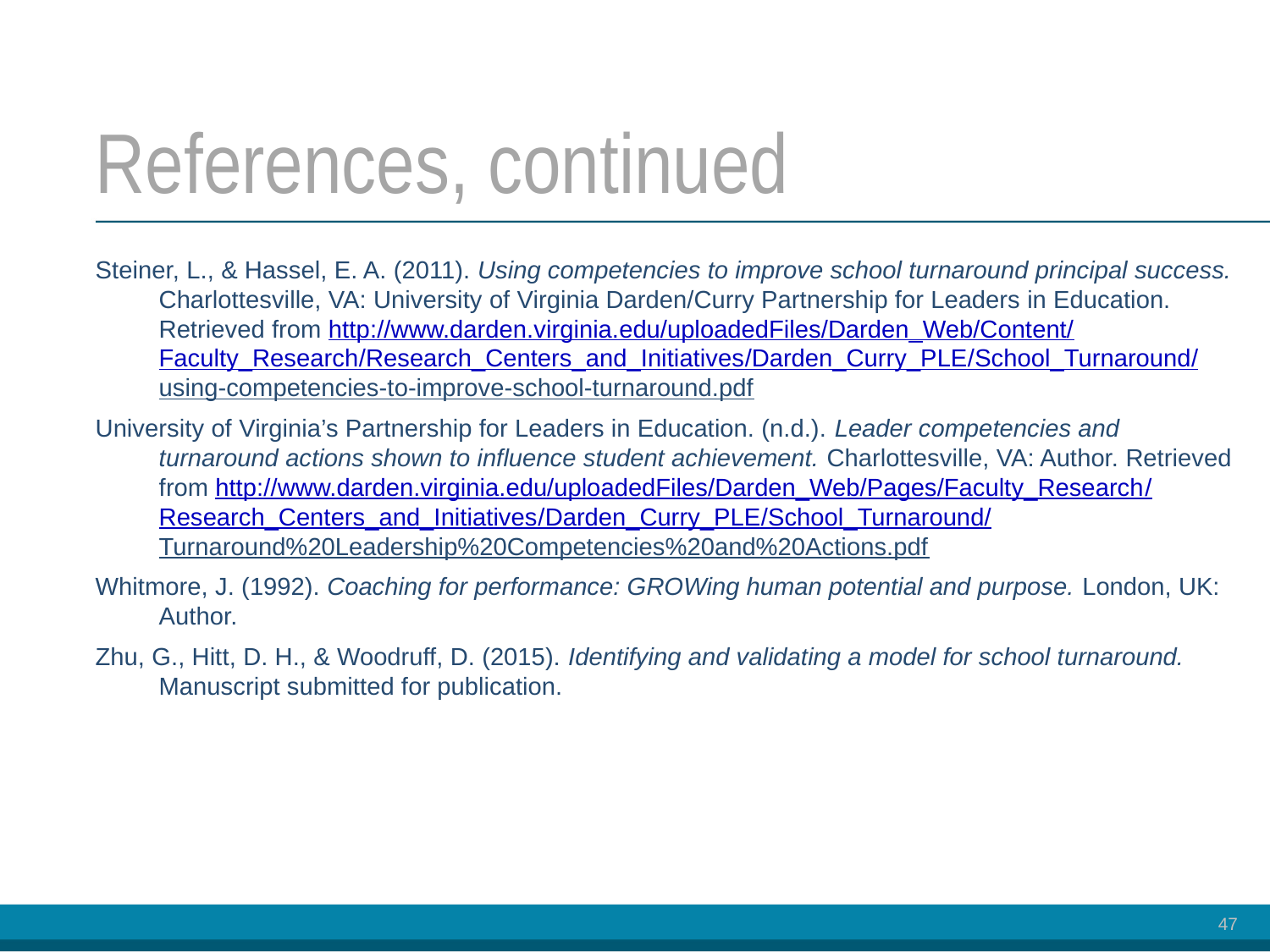

# References, continued
Steiner, L., & Hassel, E. A. (2011). Using competencies to improve school turnaround principal success. Charlottesville, VA: University of Virginia Darden/Curry Partnership for Leaders in Education. Retrieved from http://www.darden.virginia.edu/uploadedFiles/Darden_Web/Content/
Faculty_Research/Research_Centers_and_Initiatives/Darden_Curry_PLE/School_Turnaround/
using-competencies-to-improve-school-turnaround.pdf
University of Virginia’s Partnership for Leaders in Education. (n.d.). Leader competencies and turnaround actions shown to influence student achievement. Charlottesville, VA: Author. Retrieved from http://www.darden.virginia.edu/uploadedFiles/Darden_Web/Pages/Faculty_Research/
Research_Centers_and_Initiatives/Darden_Curry_PLE/School_Turnaround/
Turnaround%20Leadership%20Competencies%20and%20Actions.pdf
Whitmore, J. (1992). Coaching for performance: GROWing human potential and purpose. London, UK: Author.
Zhu, G., Hitt, D. H., & Woodruff, D. (2015). Identifying and validating a model for school turnaround. Manuscript submitted for publication.
47